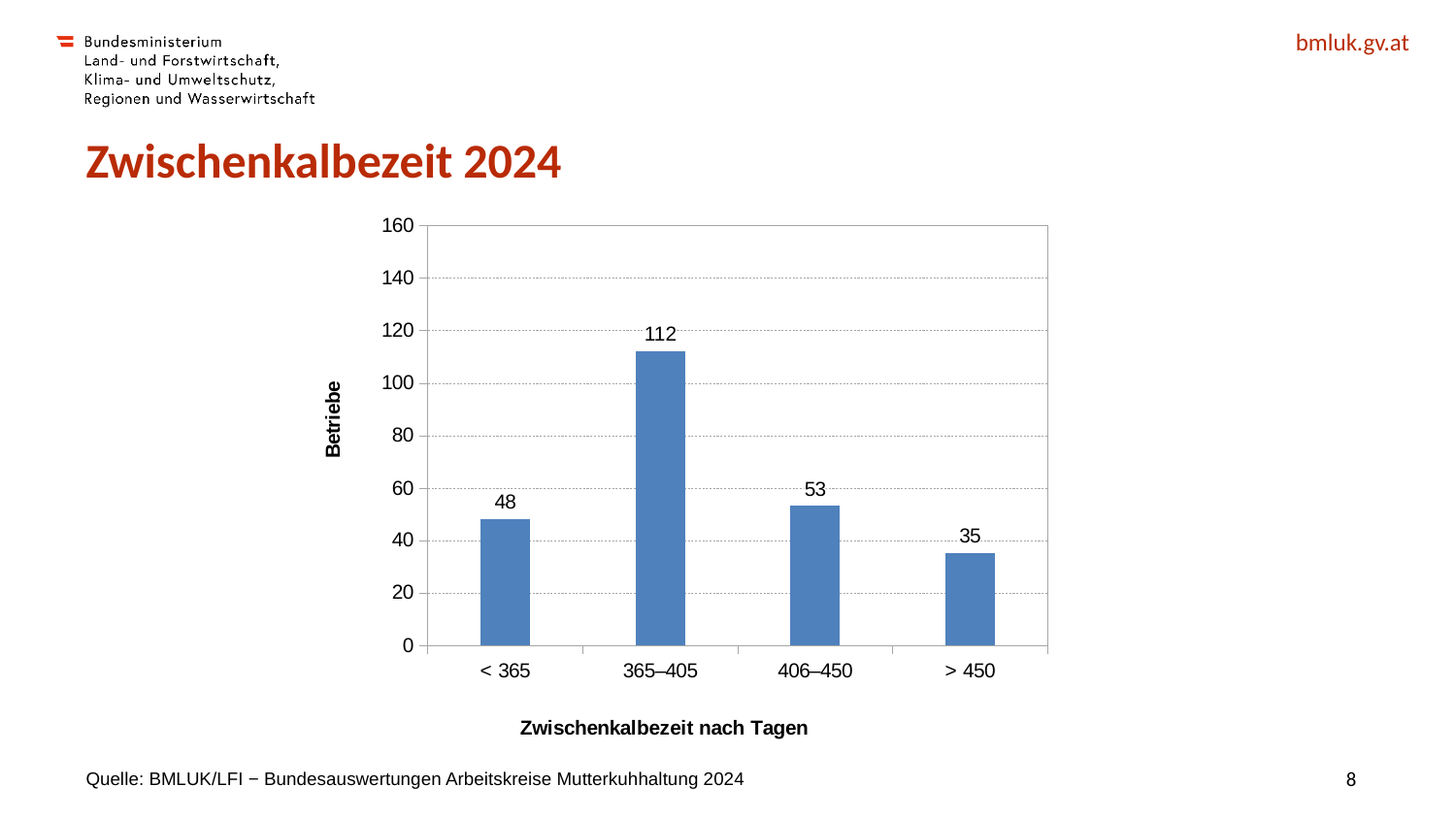

# Zwischenkalbezeit 2024

### Chart

| Category |  |
|---|---|
| < 365 | 48.0 |
| 365–405 | 112.0 |
| 406–450 | 53.0 |
| > 450 | 35.0 |
Quelle: BMLUK/LFI − Bundesauswertungen Arbeitskreise Mutterkuhhaltung 2024
8